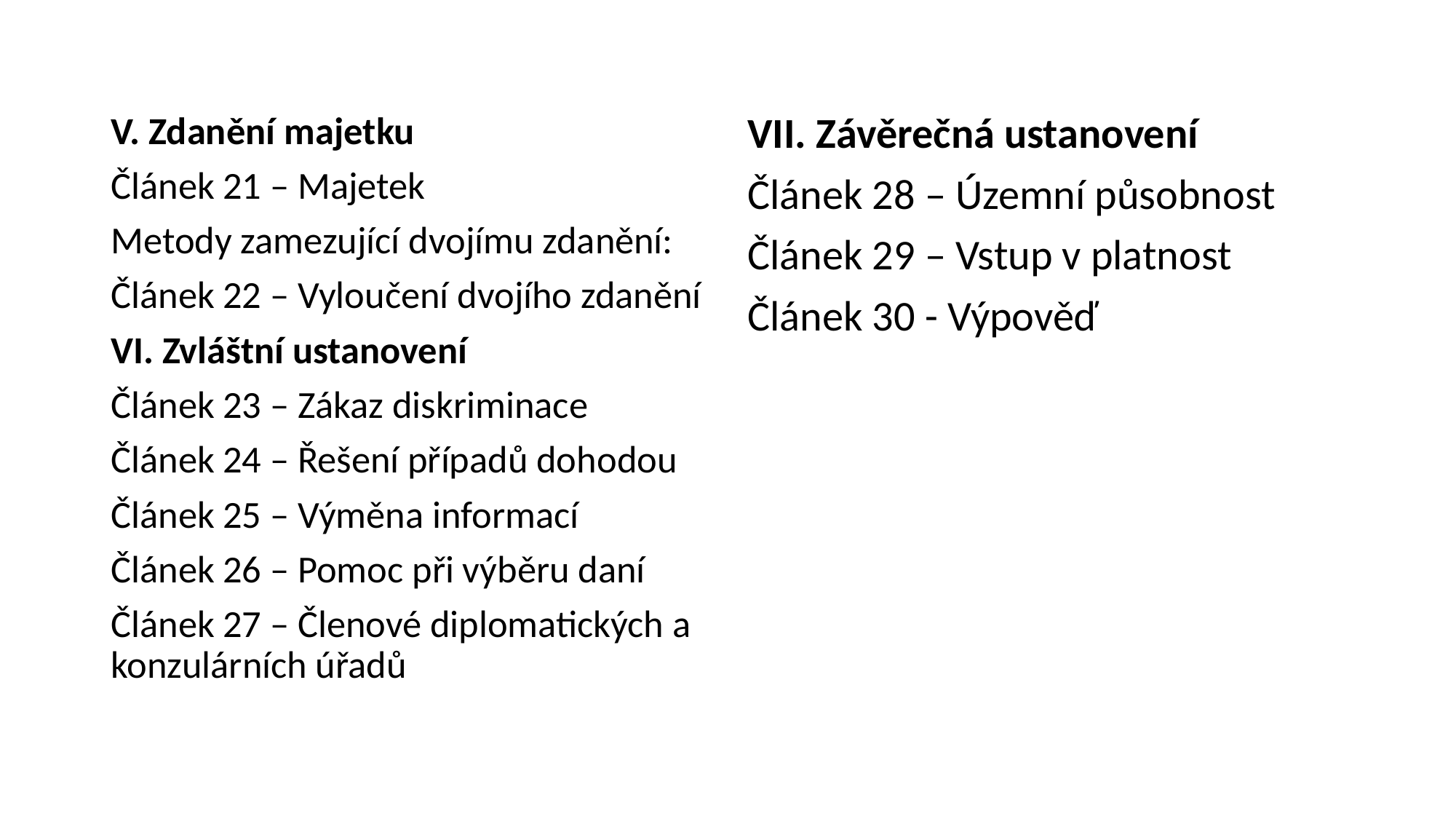

#
V. Zdanění majetku
Článek 21 – Majetek
Metody zamezující dvojímu zdanění:
Článek 22 – Vyloučení dvojího zdanění
VI. Zvláštní ustanovení
Článek 23 – Zákaz diskriminace
Článek 24 – Řešení případů dohodou
Článek 25 – Výměna informací
Článek 26 – Pomoc při výběru daní
Článek 27 – Členové diplomatických a konzulárních úřadů
VII. Závěrečná ustanovení
Článek 28 – Územní působnost
Článek 29 – Vstup v platnost
Článek 30 - Výpověď